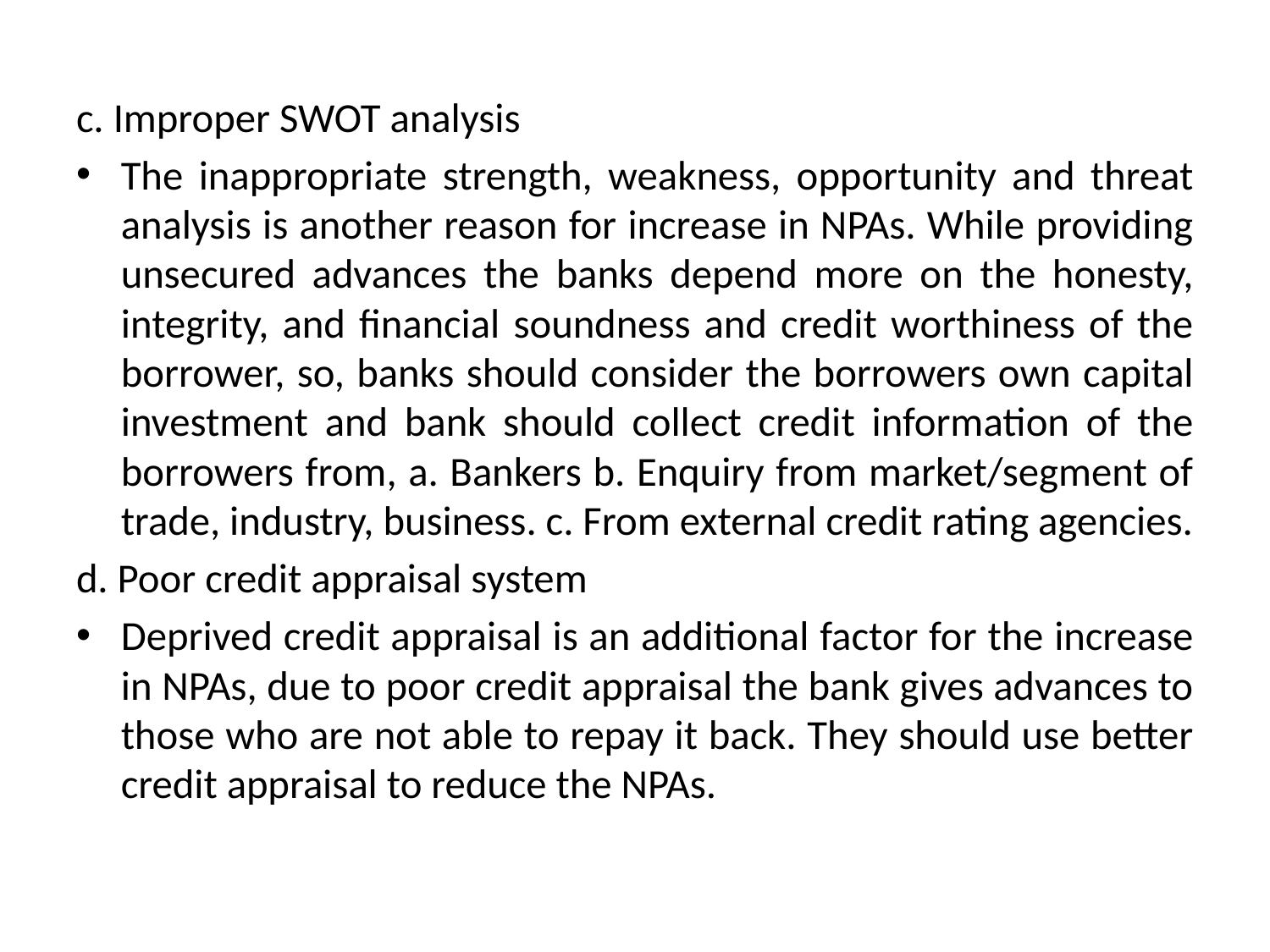

c. Improper SWOT analysis
The inappropriate strength, weakness, opportunity and threat analysis is another reason for increase in NPAs. While providing unsecured advances the banks depend more on the honesty, integrity, and financial soundness and credit worthiness of the borrower, so, banks should consider the borrowers own capital investment and bank should collect credit information of the borrowers from, a. Bankers b. Enquiry from market/segment of trade, industry, business. c. From external credit rating agencies.
d. Poor credit appraisal system
Deprived credit appraisal is an additional factor for the increase in NPAs, due to poor credit appraisal the bank gives advances to those who are not able to repay it back. They should use better credit appraisal to reduce the NPAs.